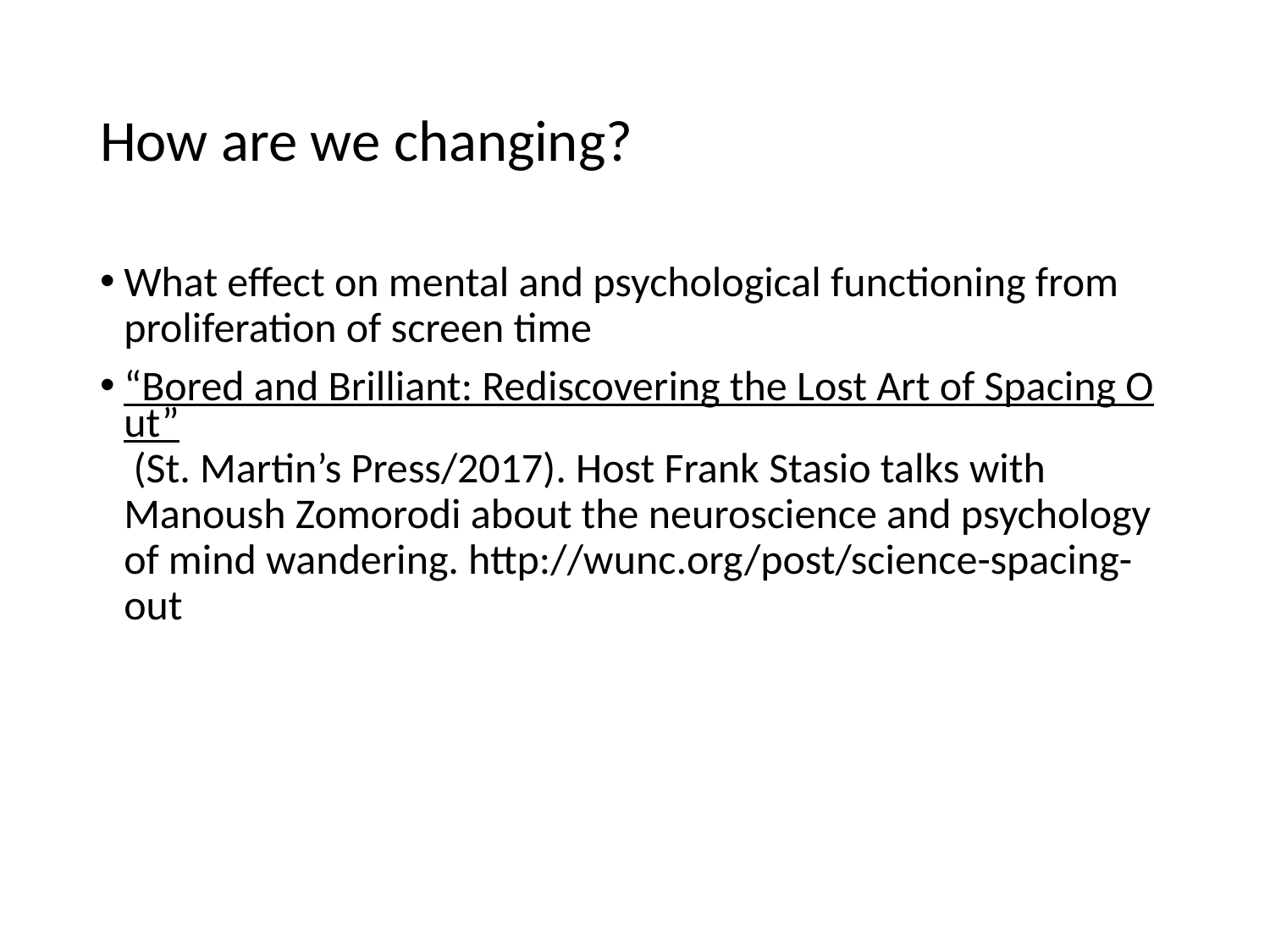

# How are we changing?
What effect on mental and psychological functioning from proliferation of screen time
“Bored and Brilliant: Rediscovering the Lost Art of Spacing Out” (St. Martin’s Press/2017). Host Frank Stasio talks with Manoush Zomorodi about the neuroscience and psychology of mind wandering. http://wunc.org/post/science-spacing-out